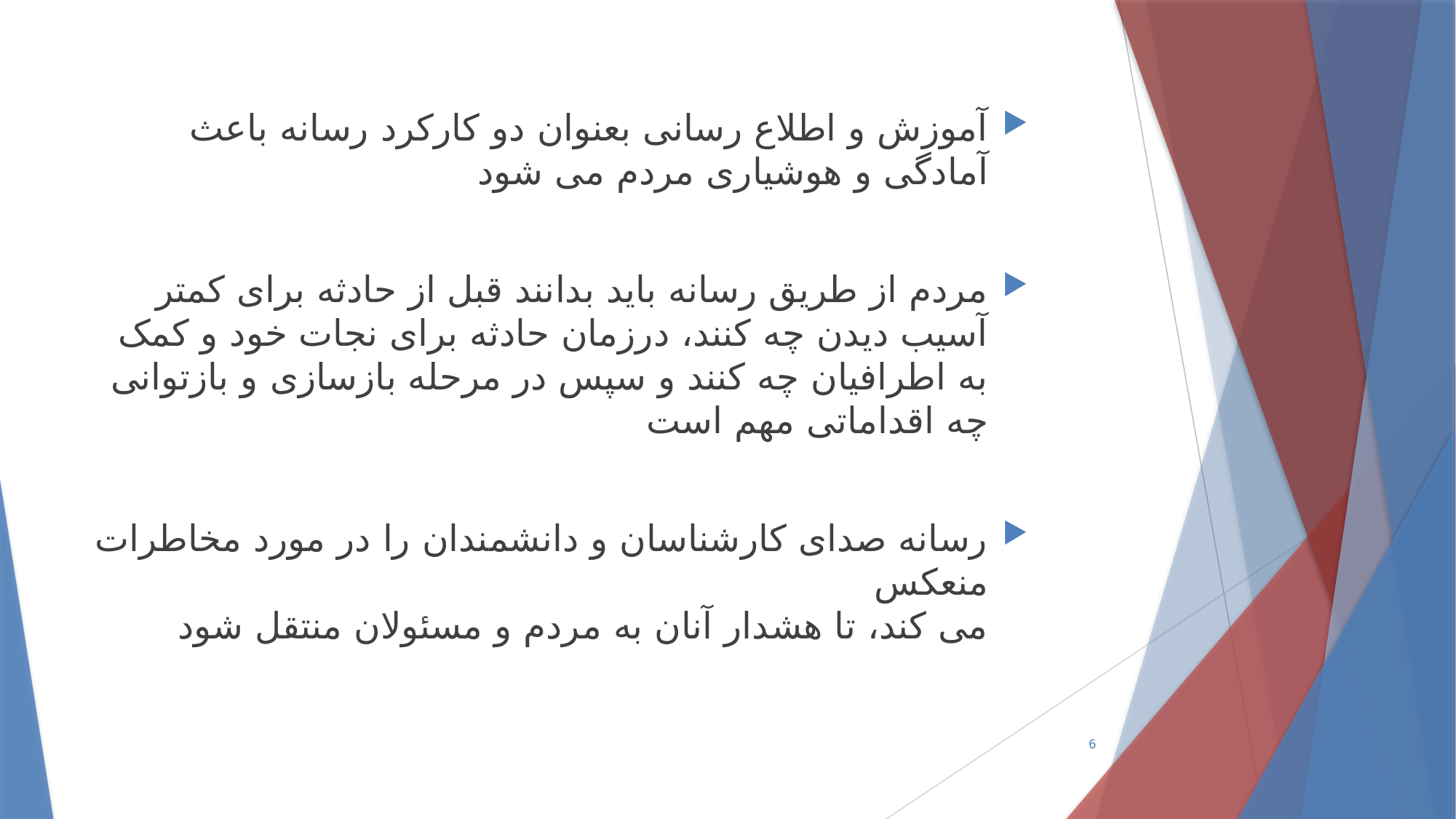

آموزش و اطلاع رسانی بعنوان دو کارکرد رسانه باعث آمادگی و هوشیاری مردم می شود

مردم از طریق رسانه باید بدانند قبل از حادثه برای کمتر آسیب دیدن چه کنند، درزمان حادثه برای نجات خود و کمک به اطرافیان چه کنند و سپس در مرحله بازسازی و بازتوانی چه اقداماتی مهم است

رسانه صدای کارشناسان و دانشمندان را در مورد مخاطرات منعکس
می کند، تا هشدار آنان به مردم و مسئولان منتقل شود
6